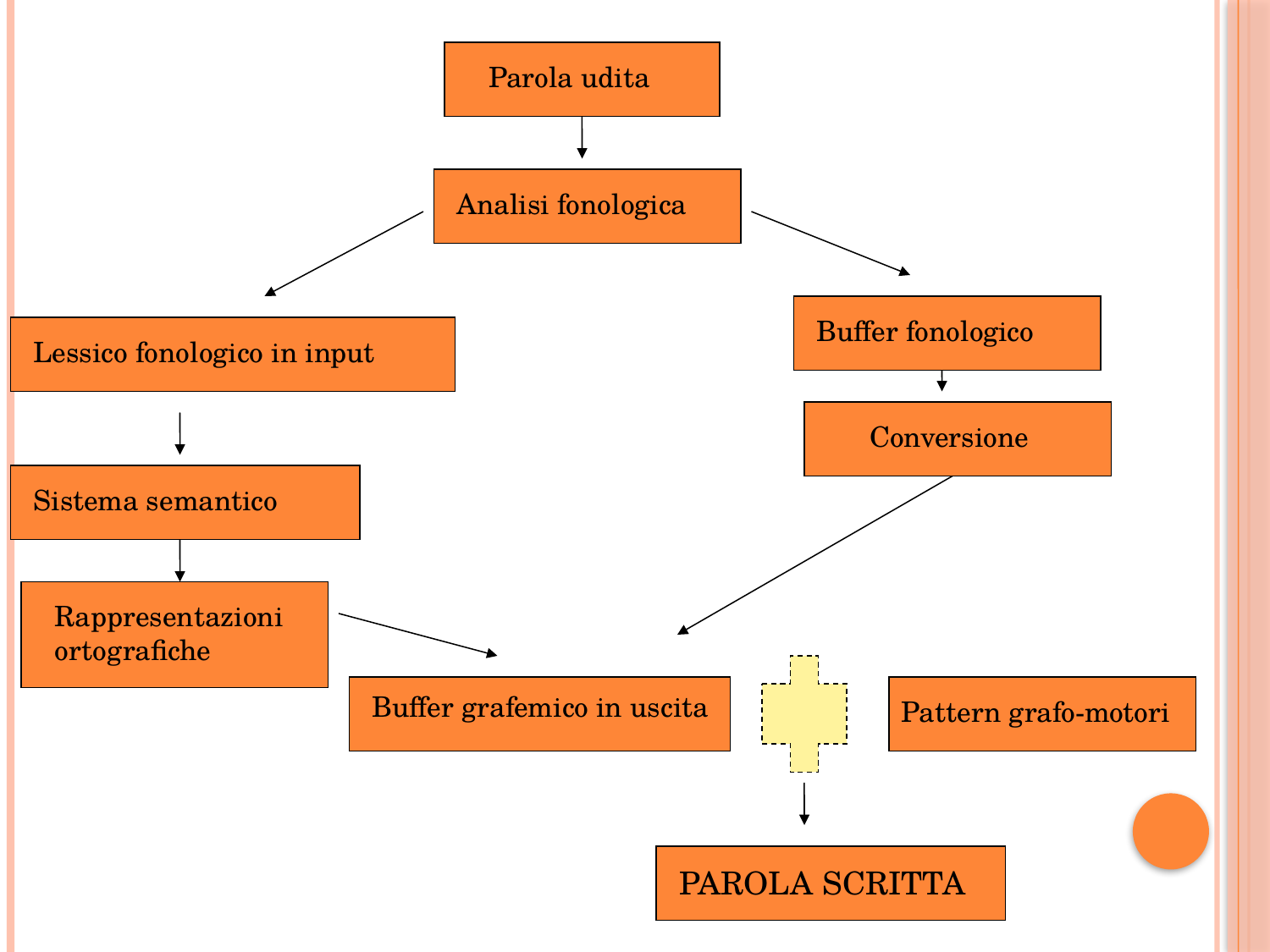

Parola udita

Analisi fonologica

Buffer fonologico

Lessico fonologico in input

Conversione

Sistema semantico

Rappresentazioni ortografiche

Buffer grafemico in uscita
Pattern grafo-motori

PAROLA SCRITTA